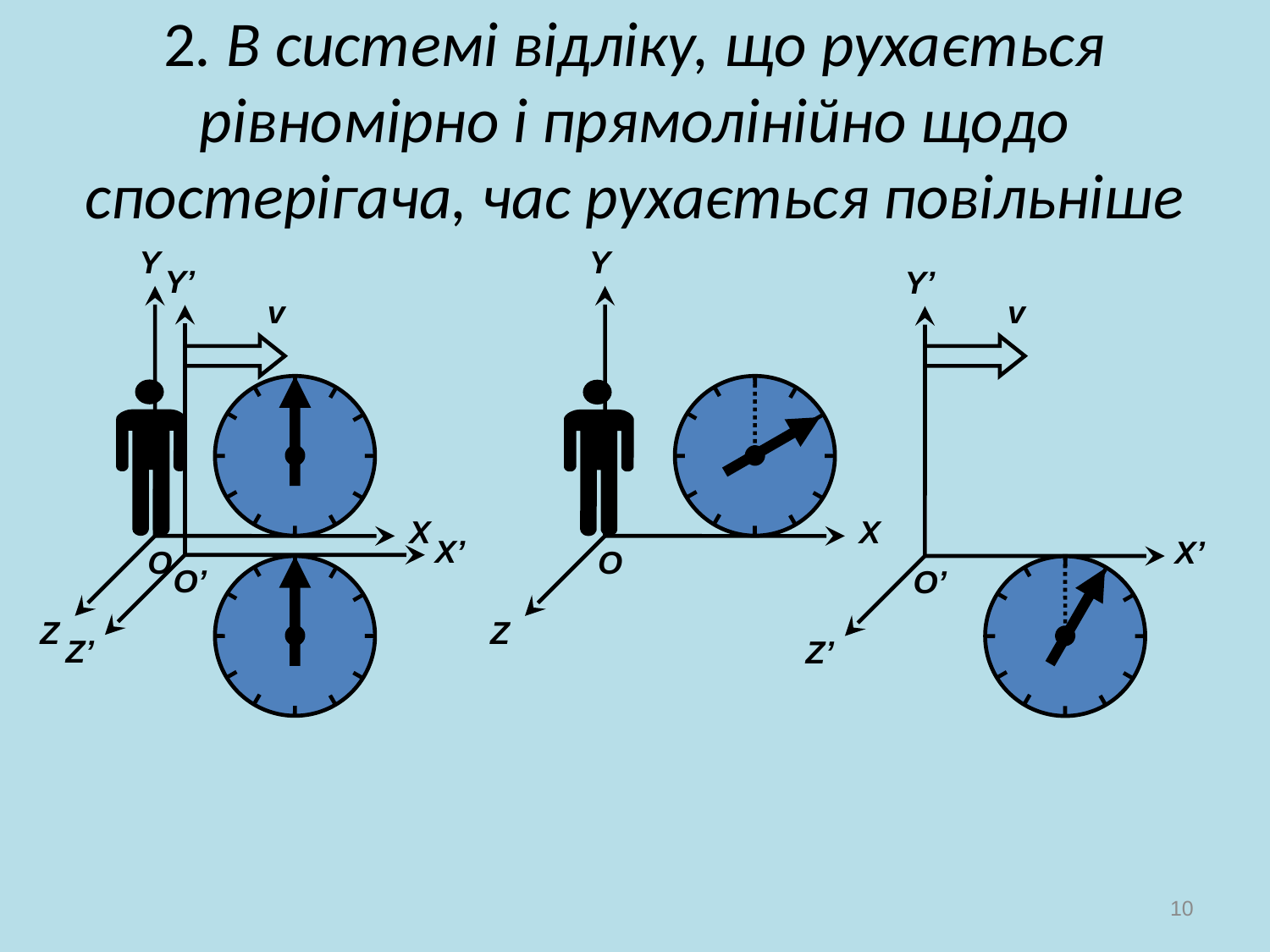

# 2. В системі відліку, що рухається рівномірно і прямолінійно щодо спостерігача, час рухається повільніше
Y

X

O

Z
Y

X

O

Z
Y’

X’

O’

Z’
Y’

X’

O’

Z’
v
v

10